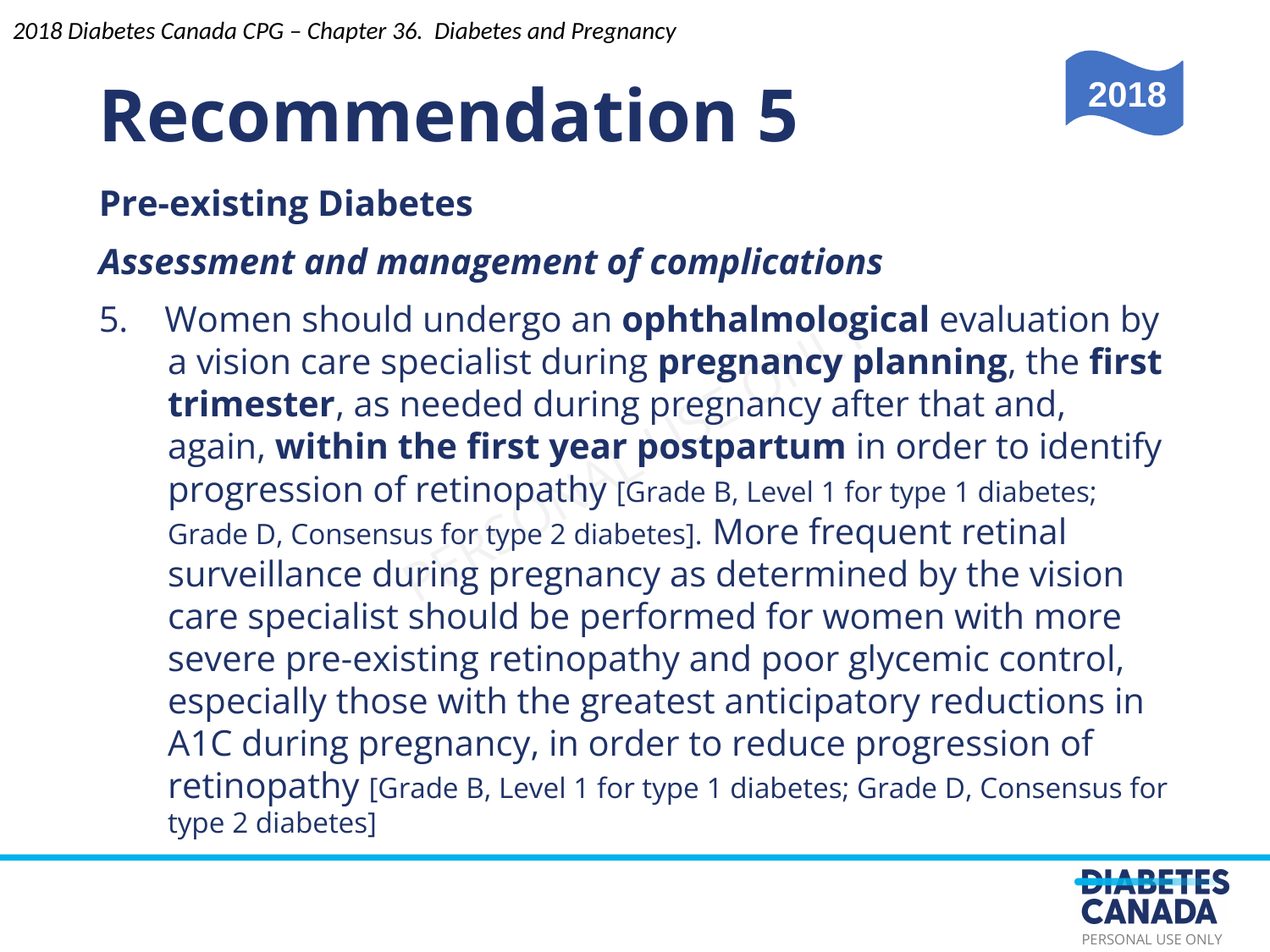

2018 Diabetes Canada CPG – Chapter 36.  Diabetes and Pregnancy
Recommendation 5
2018
Pre-existing Diabetes
Assessment and management of complications
5.    Women should undergo an ophthalmological evaluation by a vision care specialist during pregnancy planning, the first trimester, as needed during pregnancy after that and, again, within the ﬁrst year postpartum in order to identify progression of retinopathy [Grade B, Level 1 for type 1 diabetes; Grade D, Consensus for type 2 diabetes]. More frequent retinal surveillance during pregnancy as determined by the vision care specialist should be performed for women with more severe pre-existing retinopathy and poor glycemic control, especially those with the greatest anticipatory reductions in A1C during pregnancy, in order to reduce progression of retinopathy [Grade B, Level 1 for type 1 diabetes; Grade D, Consensus for type 2 diabetes]